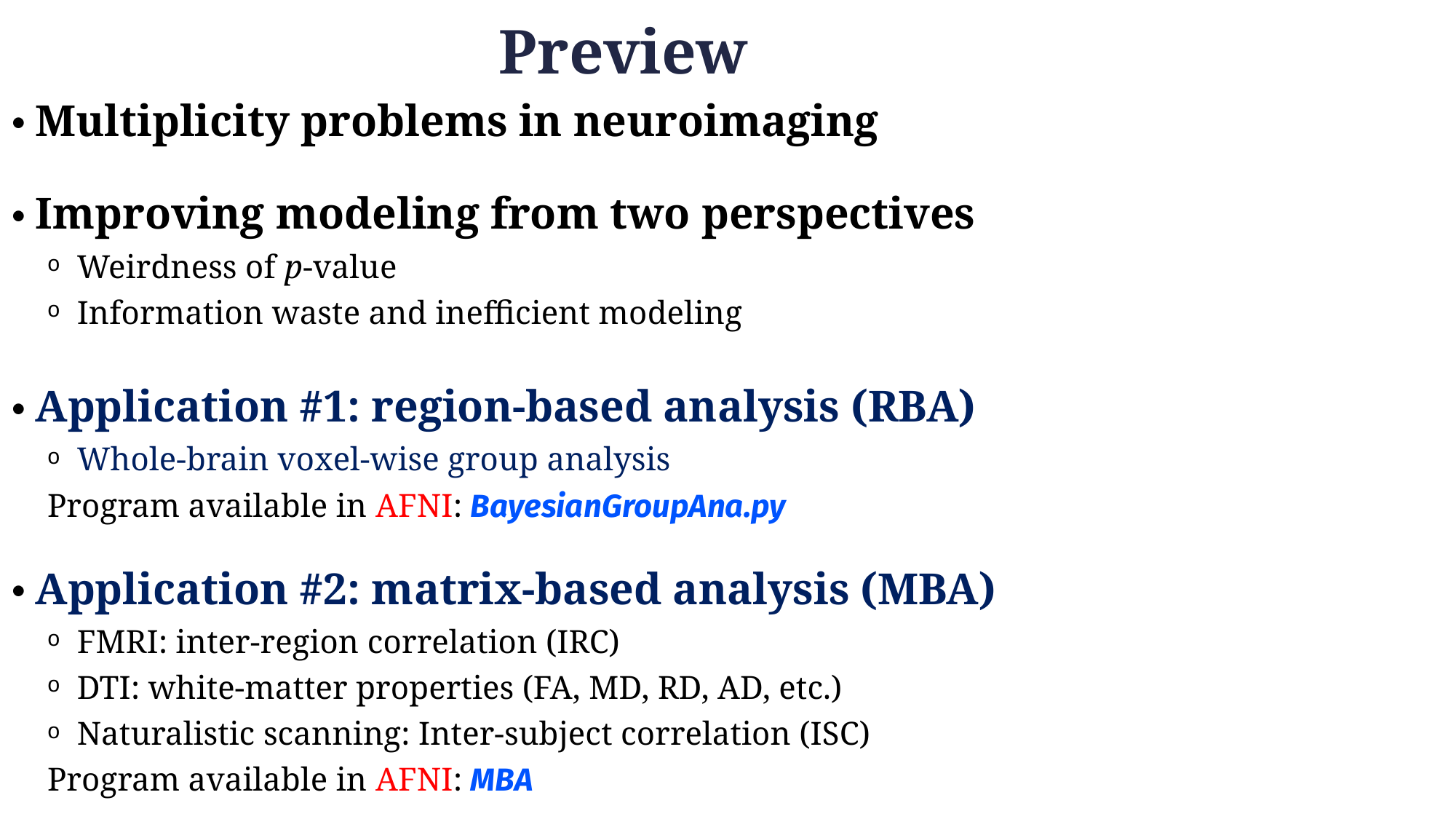

Preview
Multiplicity problems in neuroimaging

Improving modeling from two perspectives
Weirdness of p-value
Information waste and inefficient modeling

Application #1: region-based analysis (RBA)
Whole-brain voxel-wise group analysis
Program available in AFNI: BayesianGroupAna.py

Application #2: matrix-based analysis (MBA)
FMRI: inter-region correlation (IRC)
DTI: white-matter properties (FA, MD, RD, AD, etc.)
Naturalistic scanning: Inter-subject correlation (ISC)
Program available in AFNI: MBA